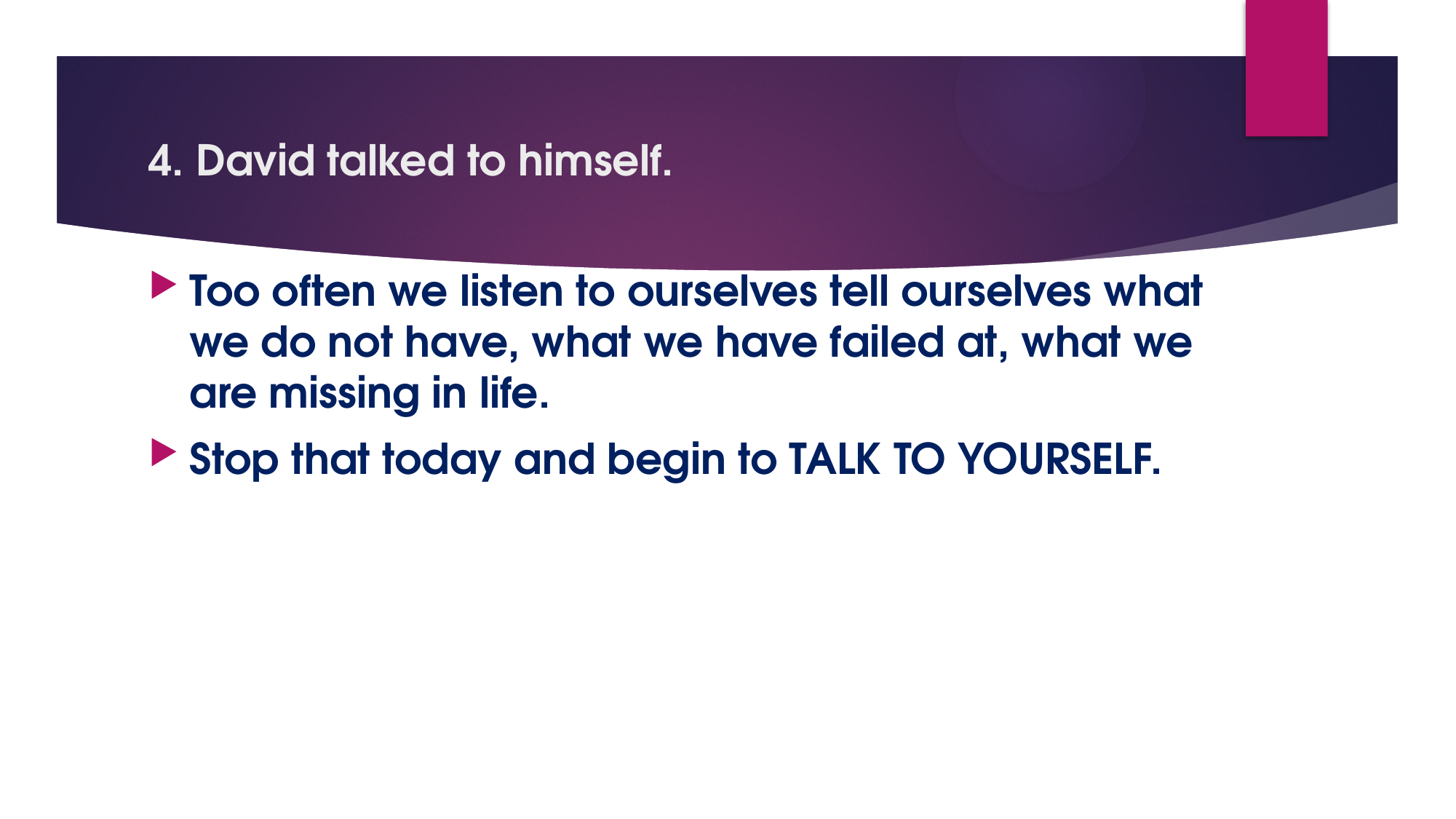

# 4. David talked to himself.
Too often we listen to ourselves tell ourselves what we do not have, what we have failed at, what we are missing in life.
Stop that today and begin to TALK TO YOURSELF.